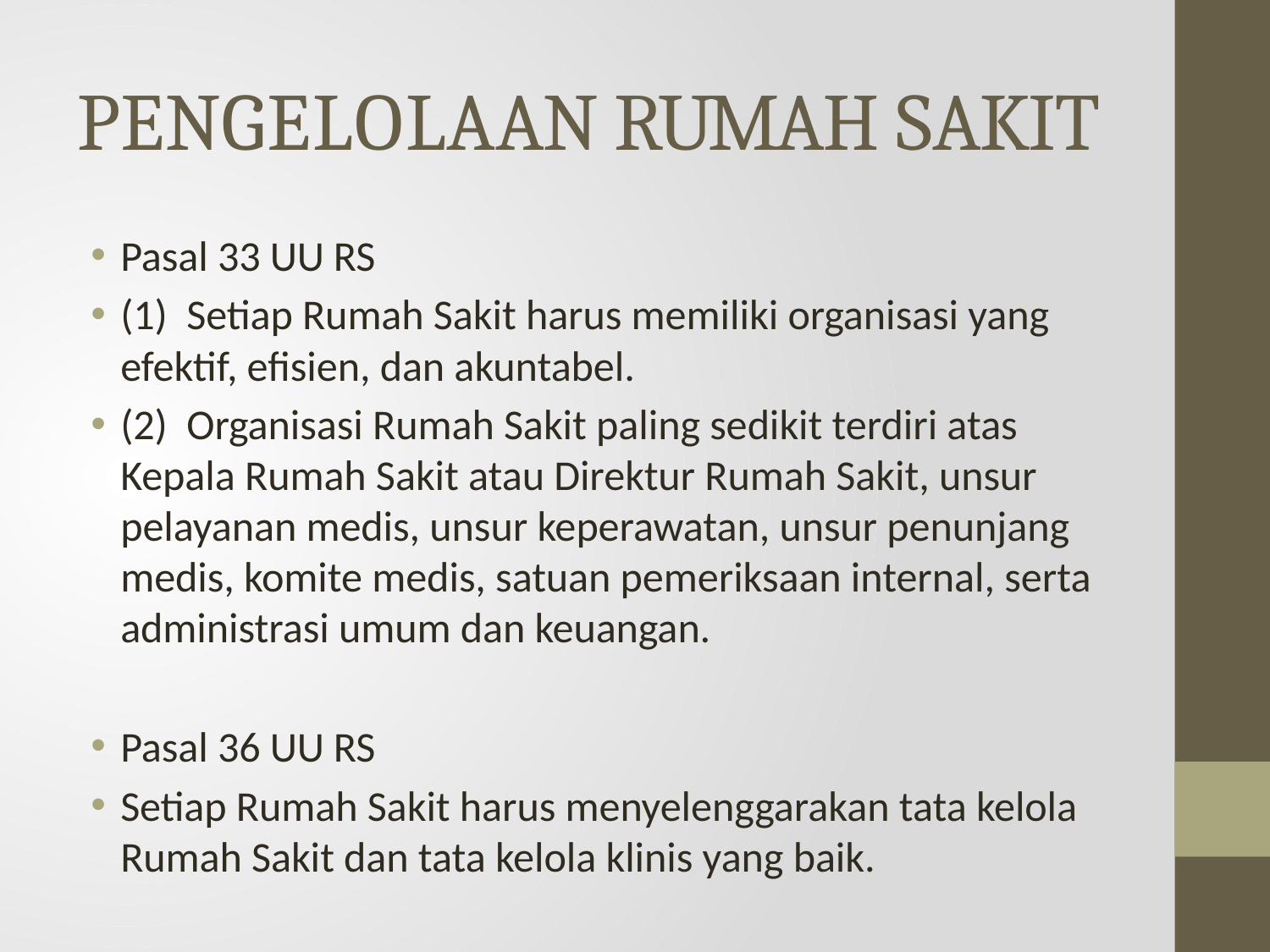

# PENGELOLAAN RUMAH SAKIT
Pasal 33 UU RS
(1)  Setiap Rumah Sakit harus memiliki organisasi yang efektif, efisien, dan akuntabel.
(2)  Organisasi Rumah Sakit paling sedikit terdiri atas Kepala Rumah Sakit atau Direktur Rumah Sakit, unsur pelayanan medis, unsur keperawatan, unsur penunjang medis, komite medis, satuan pemeriksaan internal, serta administrasi umum dan keuangan.

Pasal 36 UU RS
Setiap Rumah Sakit harus menyelenggarakan tata kelola Rumah Sakit dan tata kelola klinis yang baik.